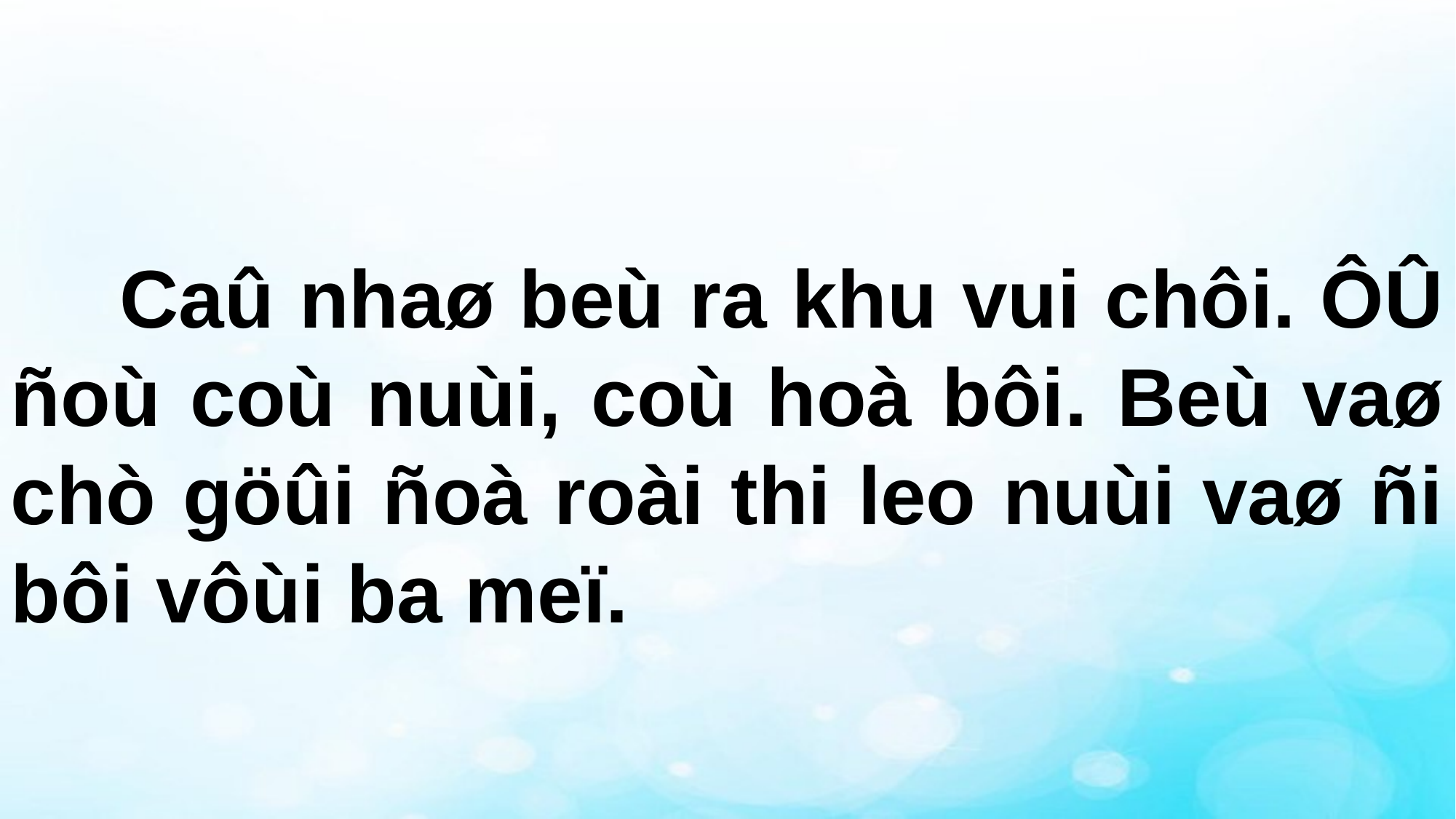

Caû nhaø beù ra khu vui chôi. ÔÛ ñoù coù nuùi, coù hoà bôi. Beù vaø chò göûi ñoà roài thi leo nuùi vaø ñi bôi vôùi ba meï.